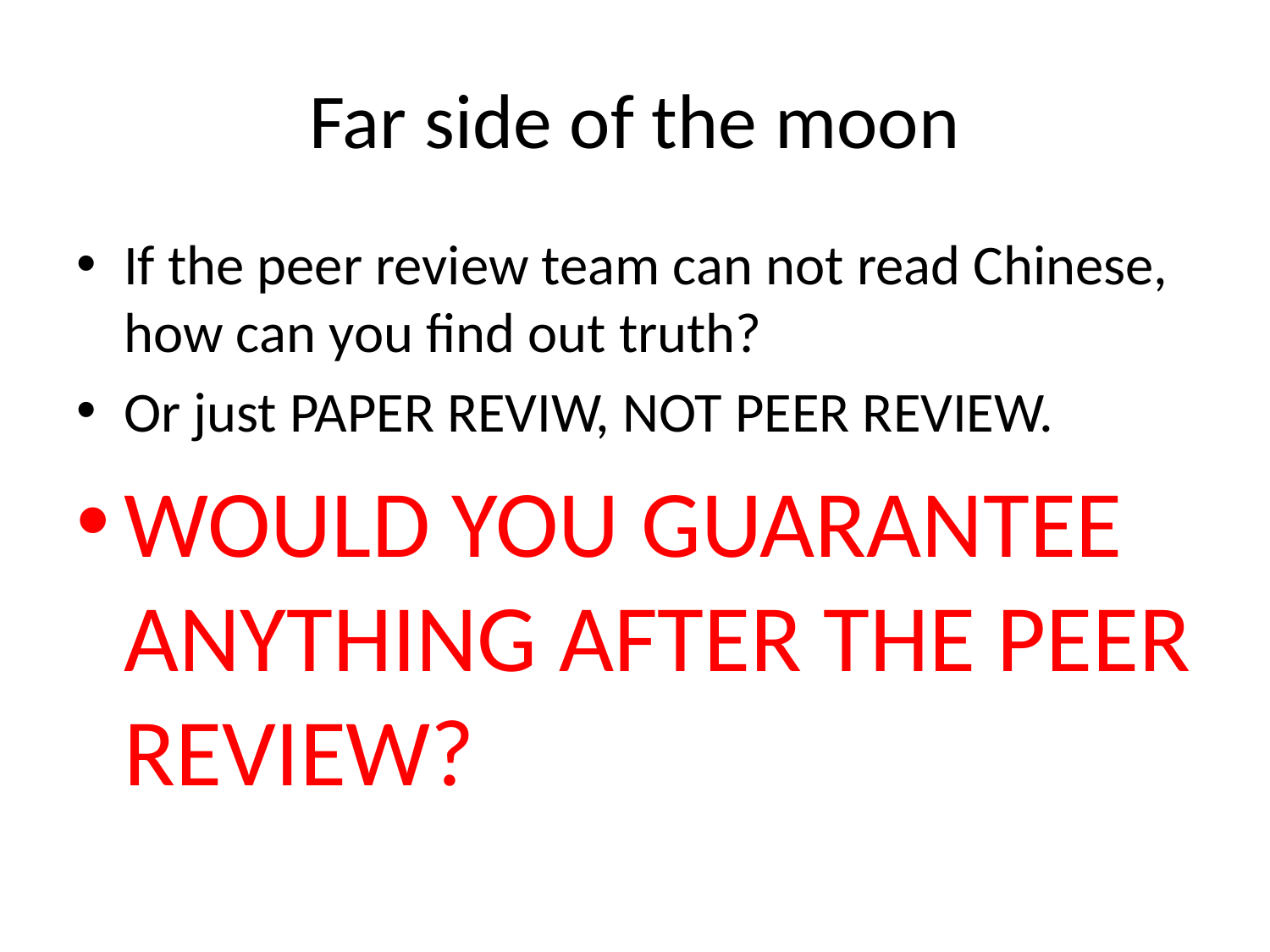

# Far side of the moon
If the peer review team can not read Chinese, how can you find out truth?
Or just PAPER REVIW, NOT PEER REVIEW.
WOULD YOU GUARANTEE ANYTHING AFTER THE PEER REVIEW?